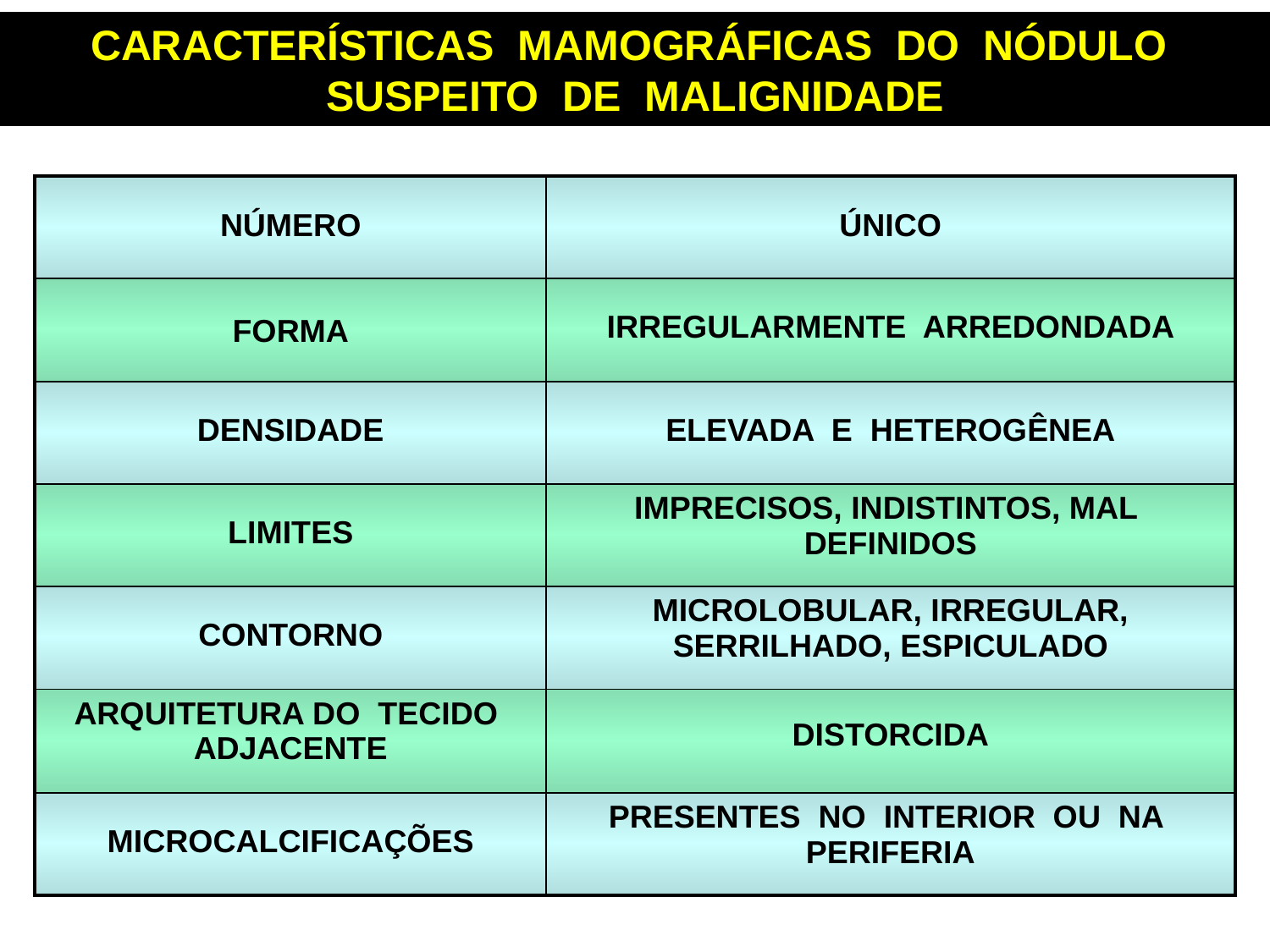

CARACTERÍSTICAS  MAMOGRÁFICAS  DO  NÓDULO  SUSPEITO  DE  MALIGNIDADE
| NÚMERO | ÚNICO |
| --- | --- |
| FORMA | IRREGULARMENTE ARREDONDADA |
| DENSIDADE | ELEVADA E HETEROGÊNEA |
| LIMITES | IMPRECISOS, INDISTINTOS, MAL DEFINIDOS |
| CONTORNO | MICROLOBULAR, IRREGULAR, SERRILHADO, ESPICULADO |
| ARQUITETURA DO TECIDO ADJACENTE | DISTORCIDA |
| MICROCALCIFICAÇÕES | PRESENTES NO INTERIOR OU NA PERIFERIA |